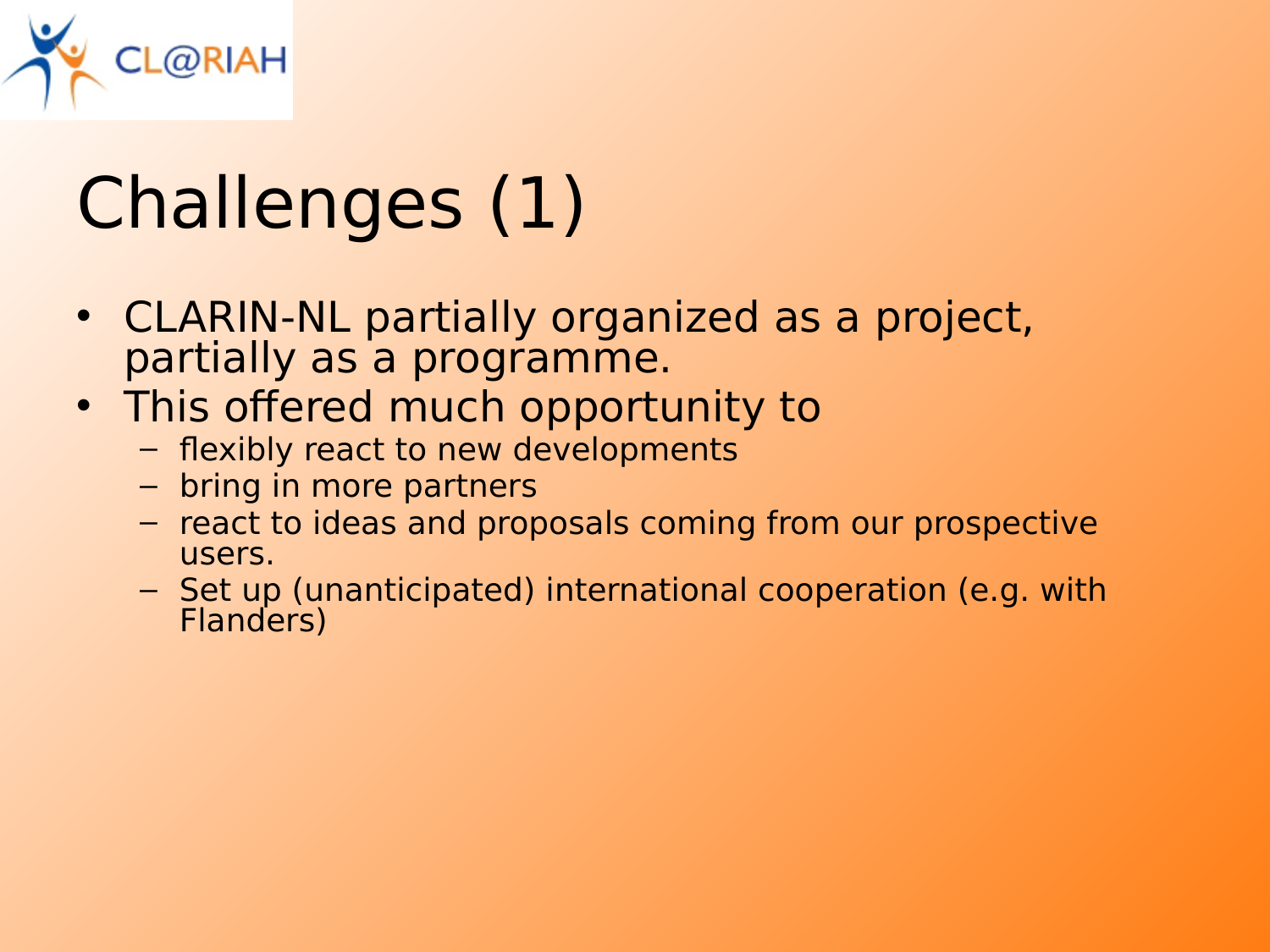

# Challenges (1)
CLARIN-NL partially organized as a project, partially as a programme.
This offered much opportunity to
flexibly react to new developments
bring in more partners
react to ideas and proposals coming from our prospective users.
Set up (unanticipated) international cooperation (e.g. with Flanders)